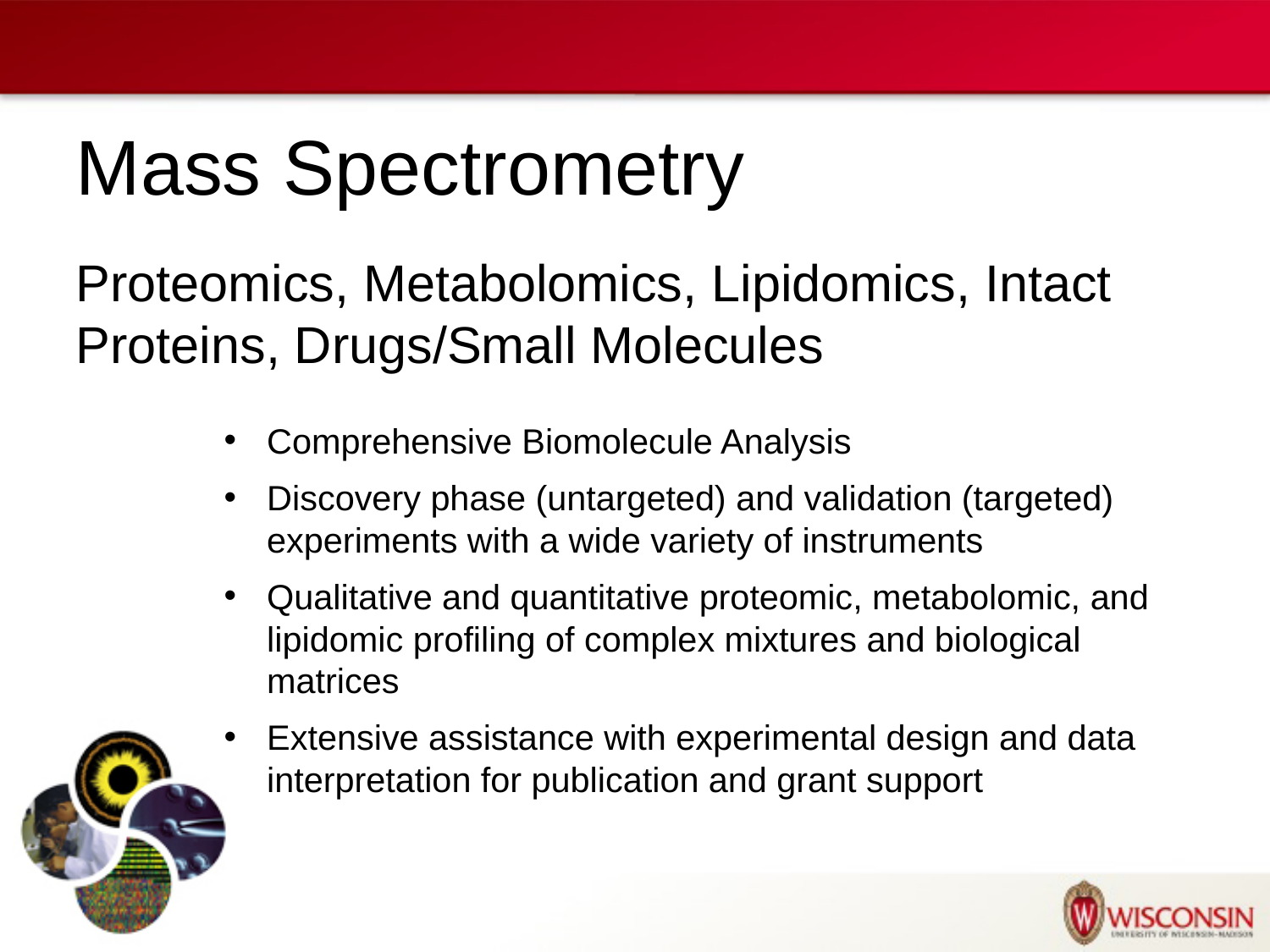

Mass Spectrometry
Proteomics, Metabolomics, Lipidomics, Intact Proteins, Drugs/Small Molecules
Comprehensive Biomolecule Analysis
Discovery phase (untargeted) and validation (targeted) experiments with a wide variety of instruments
Qualitative and quantitative proteomic, metabolomic, and lipidomic profiling of complex mixtures and biological matrices
Extensive assistance with experimental design and data interpretation for publication and grant support